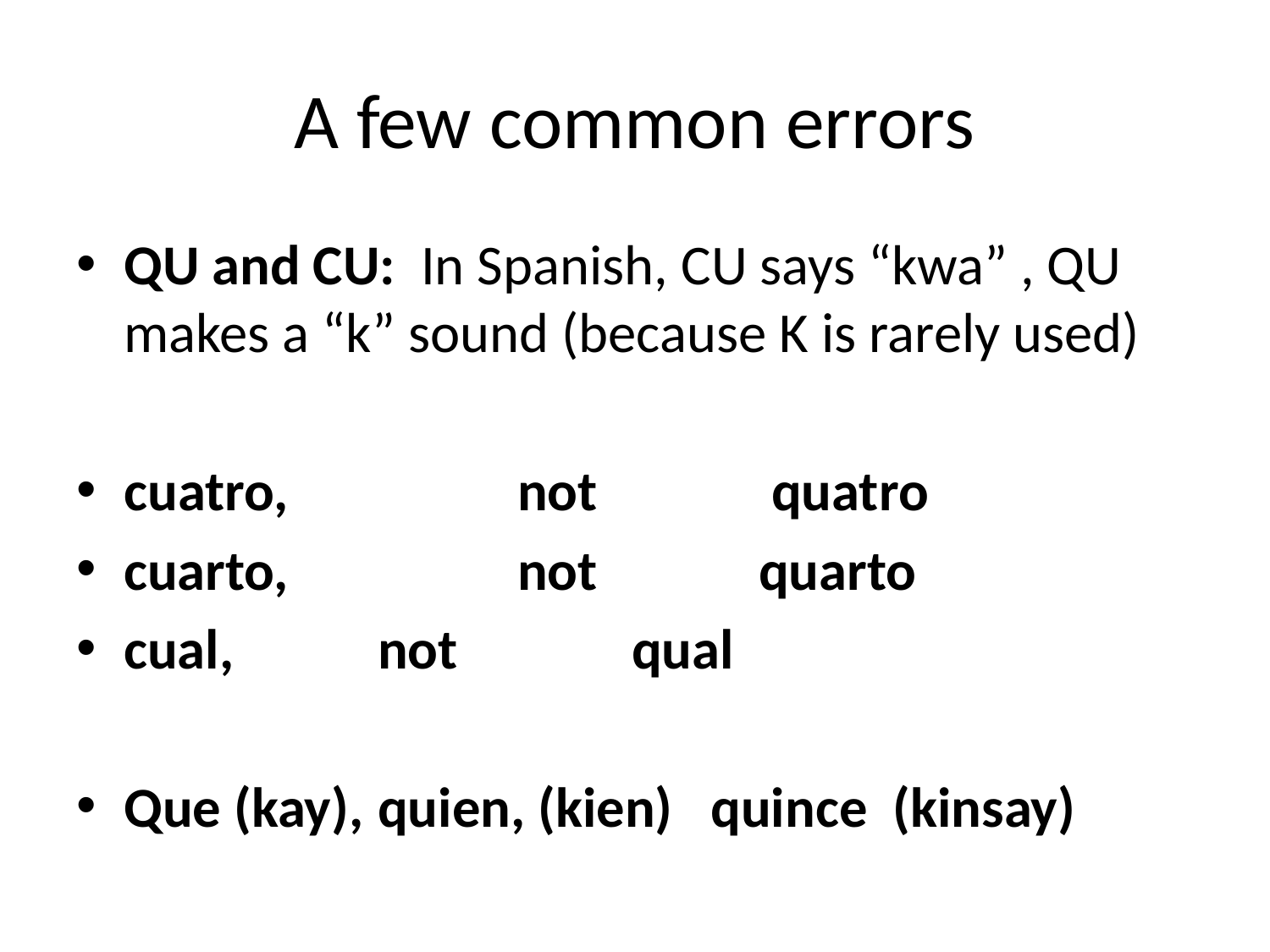

# A few common errors
QU and CU:  In Spanish, CU says “kwa” , QU makes a “k” sound (because K is rarely used)

cuatro,		 not 		 quatro
cuarto,		 not 		quarto
cual, 		not 		qual

Que (kay), 	quien, (kien)   quince  (kinsay)